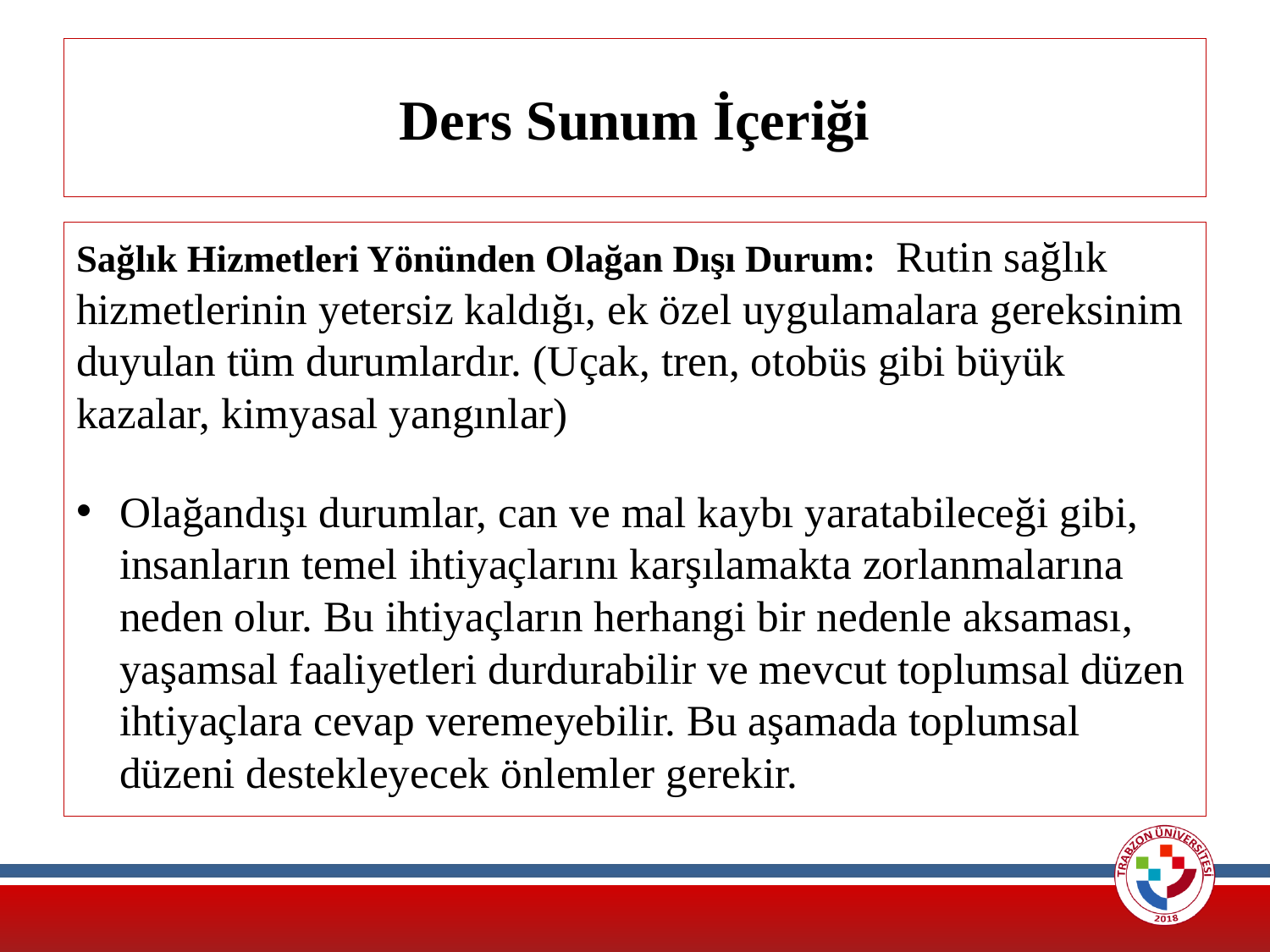

# Ders Sunum İçeriği
Sağlık Hizmetleri Yönünden Olağan Dışı Durum:  Rutin sağlık hizmetlerinin yetersiz kaldığı, ek özel uygulamalara gereksinim duyulan tüm durumlardır. (Uçak, tren, otobüs gibi büyük kazalar, kimyasal yangınlar)

Olağandışı durumlar, can ve mal kaybı yaratabileceği gibi, insanların temel ihtiyaçlarını karşılamakta zorlanmalarına neden olur. Bu ihtiyaçların herhangi bir nedenle aksaması, yaşamsal faaliyetleri durdurabilir ve mevcut toplumsal düzen ihtiyaçlara cevap veremeyebilir. Bu aşamada toplumsal düzeni destekleyecek önlemler gerekir.